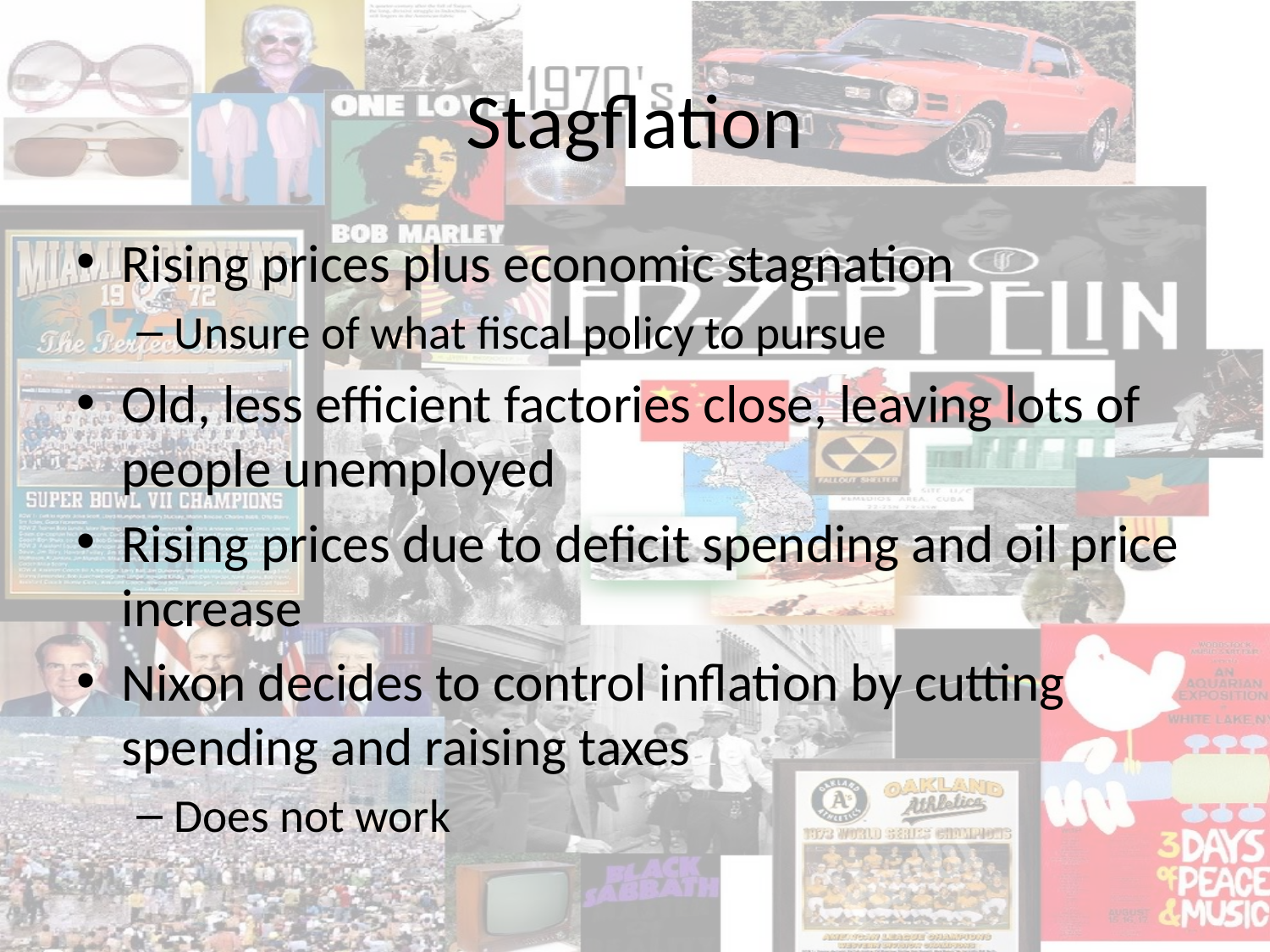

# Stagflation
Rising prices plus economic stagnation
Unsure of what fiscal policy to pursue
Old, less efficient factories close, leaving lots of people unemployed
Rising prices due to deficit spending and oil price increase
Nixon decides to control inflation by cutting spending and raising taxes
Does not work